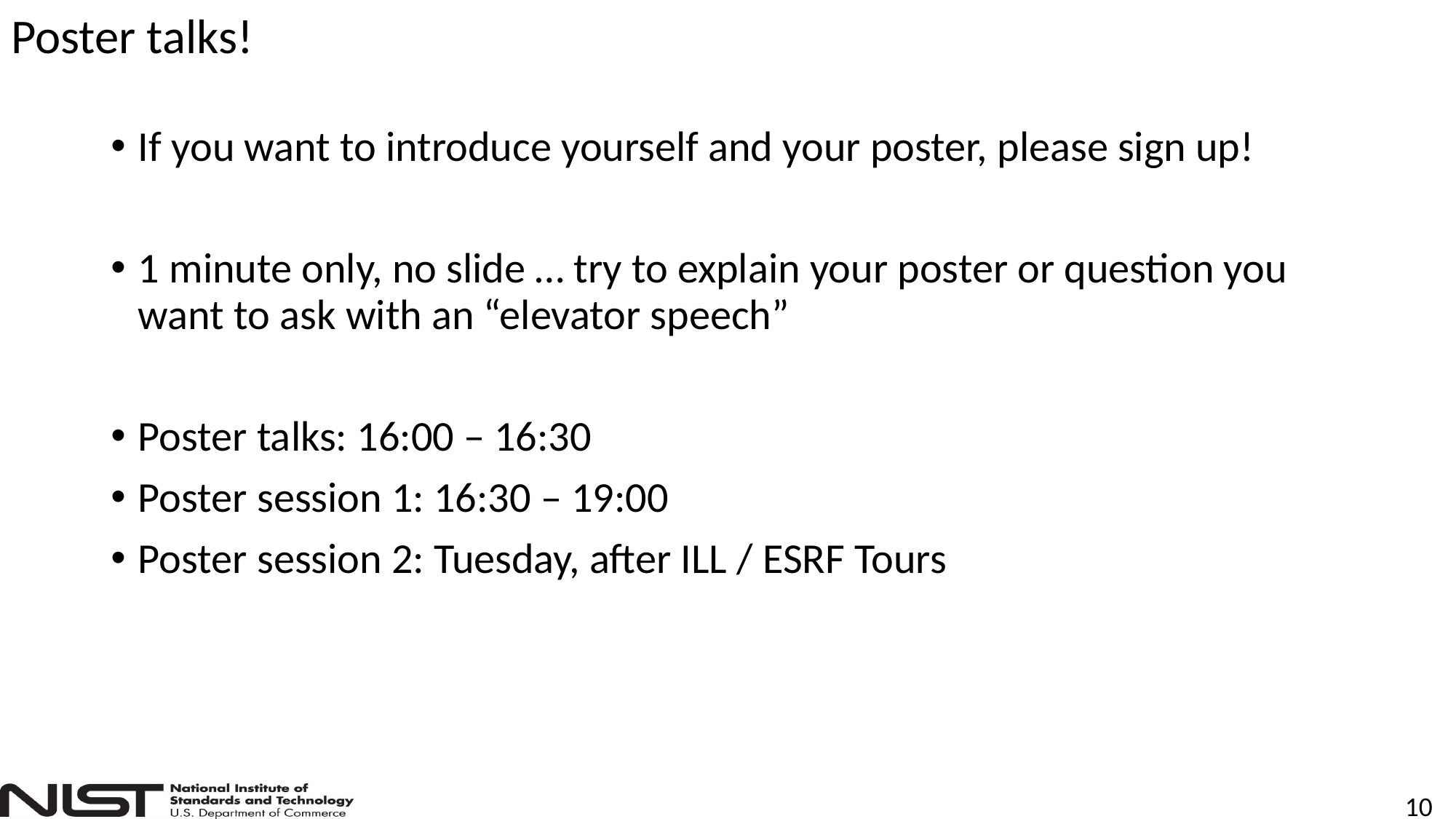

# Poster talks!
If you want to introduce yourself and your poster, please sign up!

1 minute only, no slide … try to explain your poster or question you want to ask with an “elevator speech”

Poster talks: 16:00 – 16:30
Poster session 1: 16:30 – 19:00
Poster session 2: Tuesday, after ILL / ESRF Tours